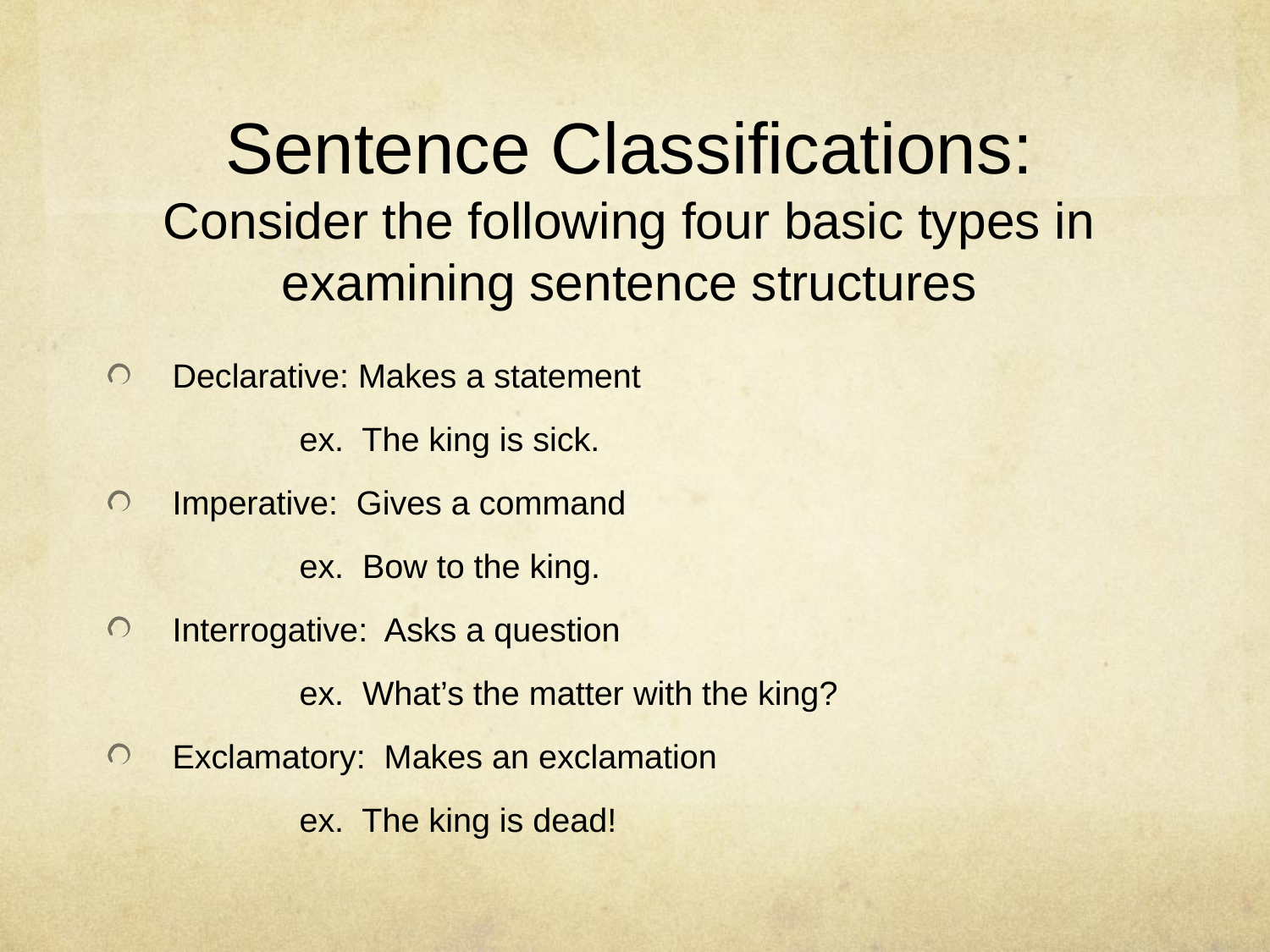

# Sentence Classifications: Consider the following four basic types in examining sentence structures
Declarative: Makes a statement
		ex.  The king is sick.
Imperative:  Gives a command
		ex.  Bow to the king.
Interrogative:  Asks a question
		ex.  What’s the matter with the king?
Exclamatory:  Makes an exclamation
		ex.  The king is dead!